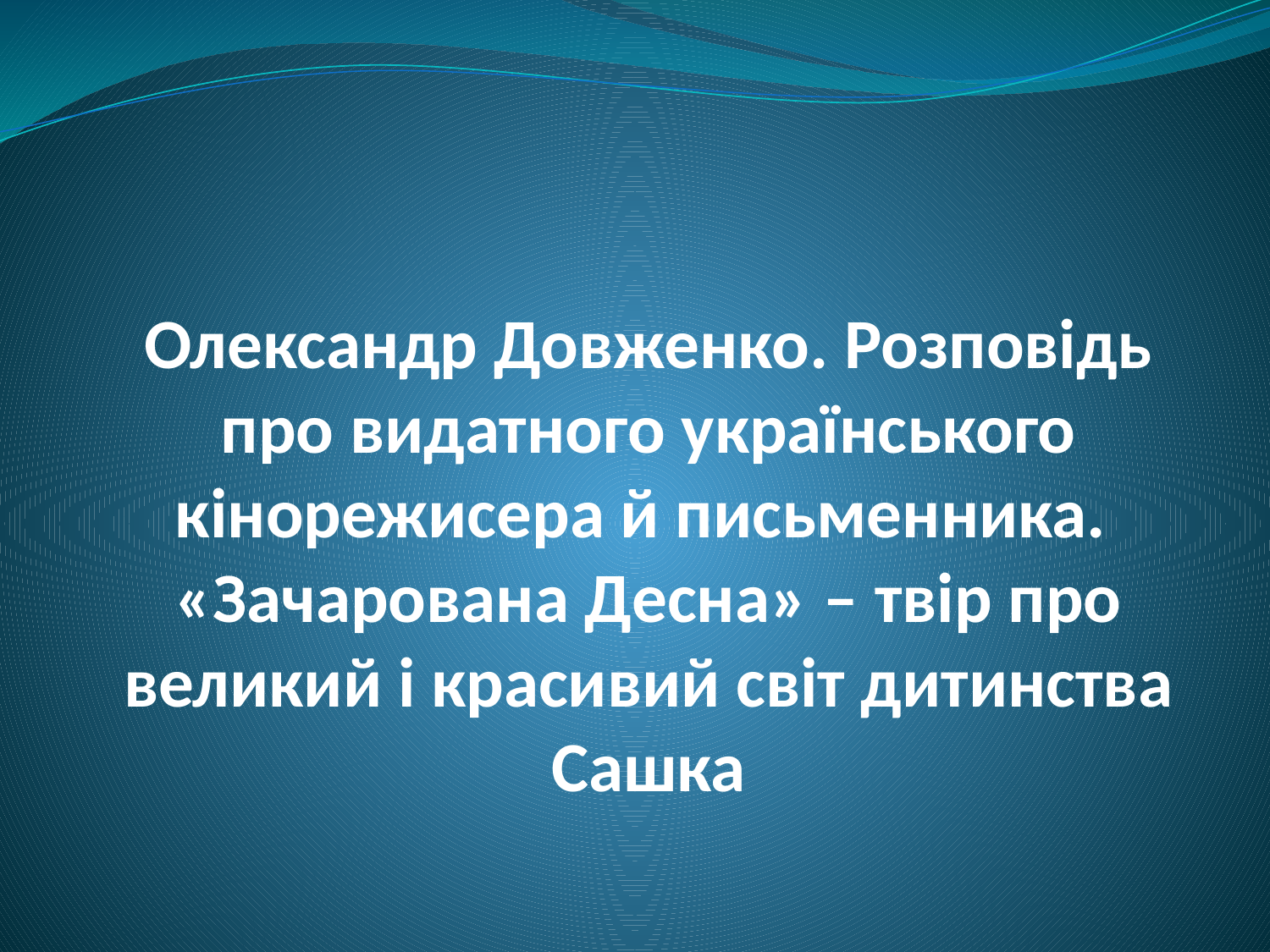

# Олександр Довженко. Розповідь про видатного українського кінорежисера й письменника. «Зачарована Десна» – твір про великий і красивий світ дитинства Сашка